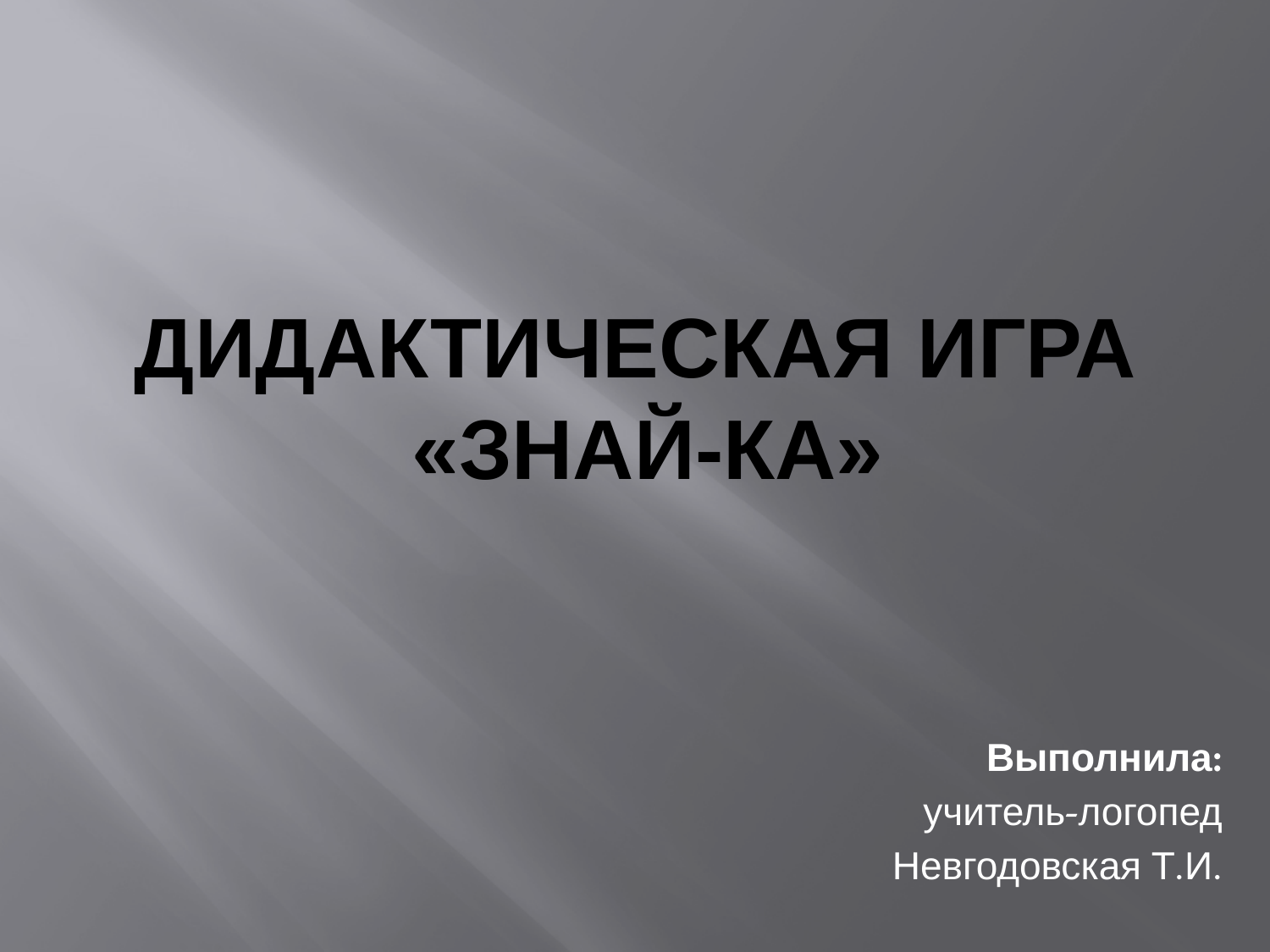

# Дидактическая игра «Знай-ка»
Выполнила:
 учитель-логопед
Невгодовская Т.И.